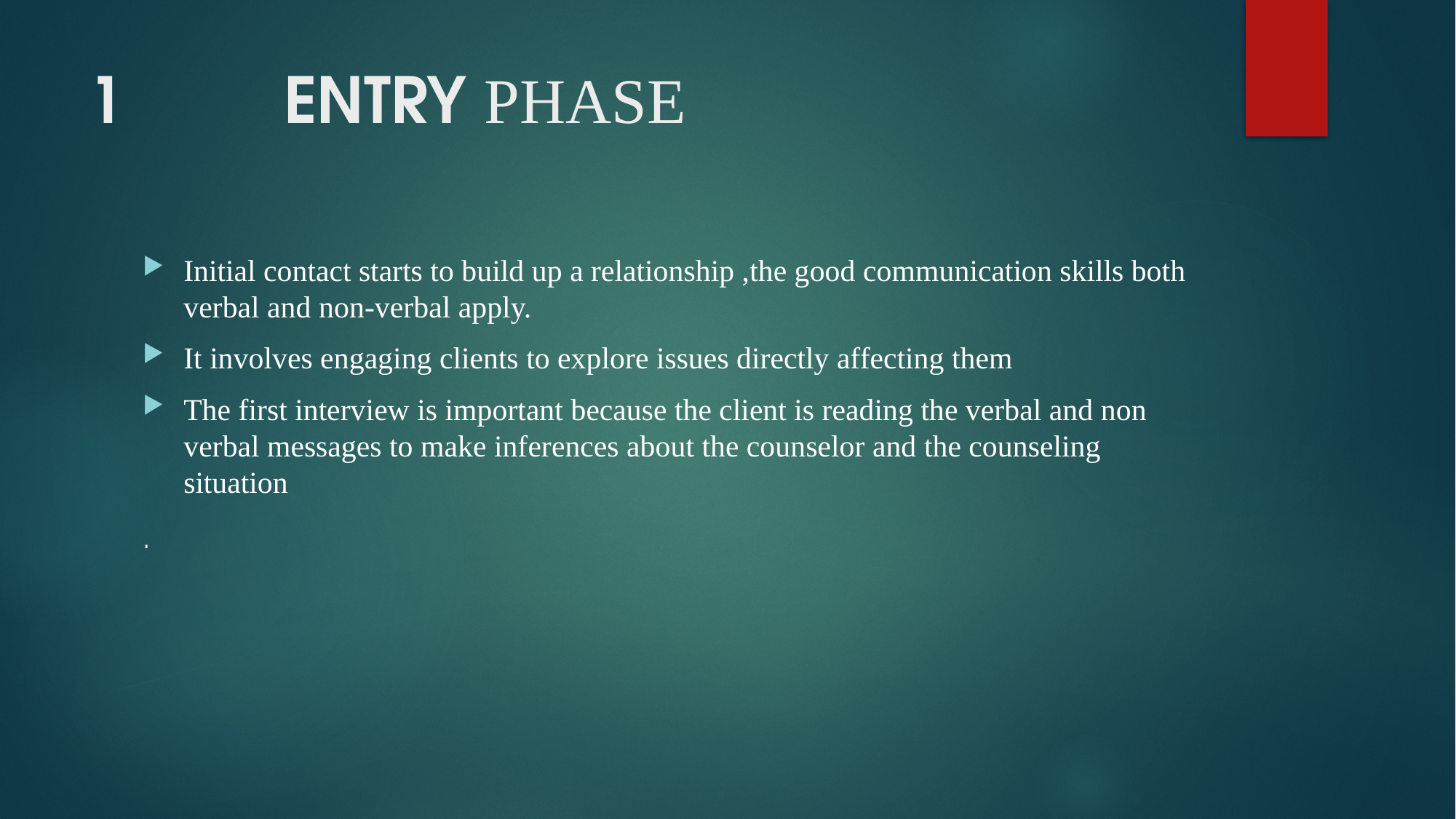

# 1         ENTRY PHASE
Initial contact starts to build up a relationship ,the good communication skills both verbal and non-verbal apply.
It involves engaging clients to explore issues directly affecting them
The first interview is important because the client is reading the verbal and non verbal messages to make inferences about the counselor and the counseling situation
.